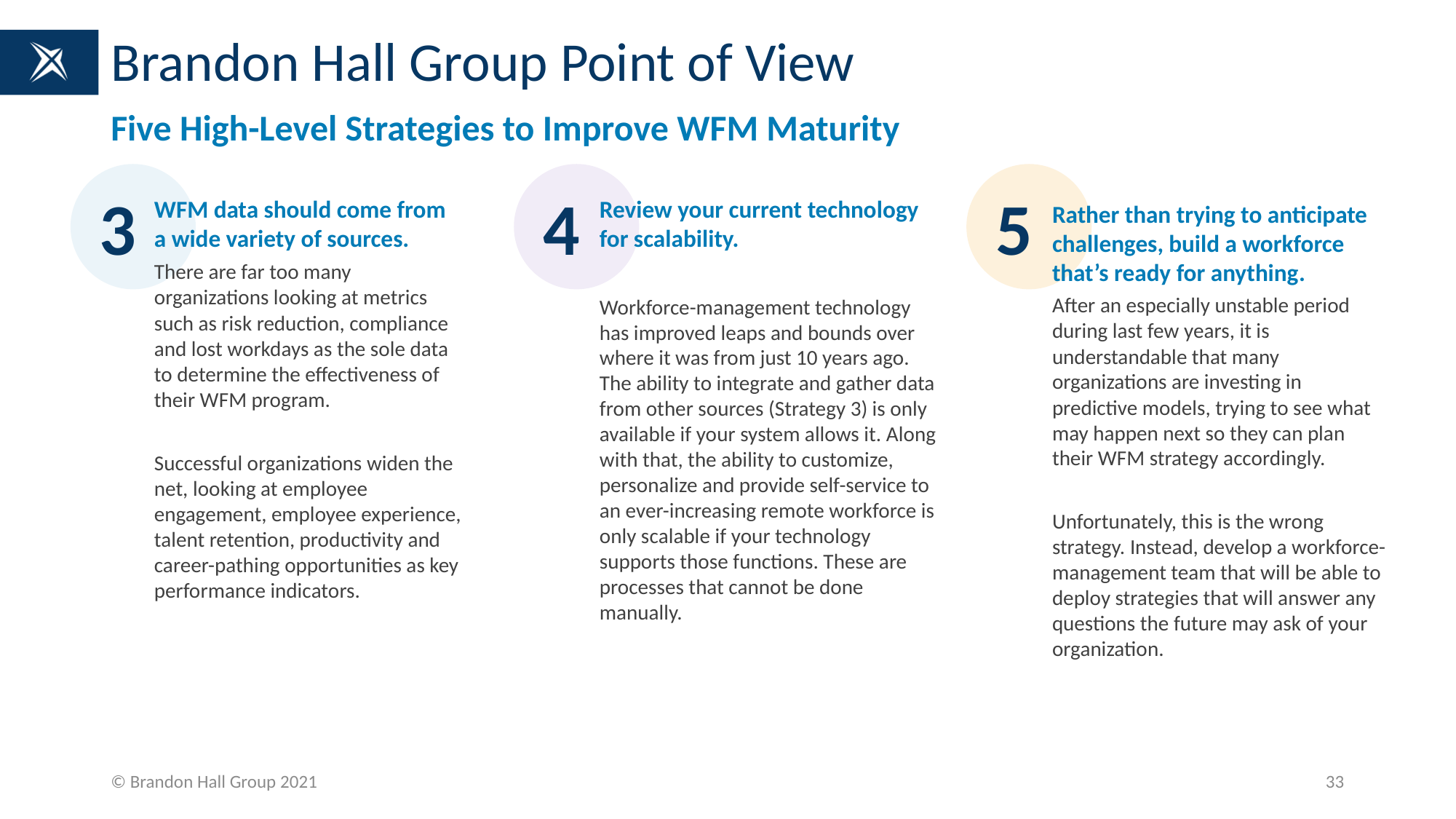

# Brandon Hall Group Point of View
Five High-Level Strategies to Improve WFM Maturity

3
4
5
WFM data should come from a wide variety of sources.
There are far too many organizations looking at metrics such as risk reduction, compliance and lost workdays as the sole data to determine the effectiveness of their WFM program.

Successful organizations widen the net, looking at employee engagement, employee experience, talent retention, productivity and career-pathing opportunities as key performance indicators.
Review your current technology for scalability.

Workforce-management technology has improved leaps and bounds over where it was from just 10 years ago. The ability to integrate and gather data from other sources (Strategy 3) is only available if your system allows it. Along with that, the ability to customize, personalize and provide self-service to an ever-increasing remote workforce is only scalable if your technology supports those functions. These are processes that cannot be done manually.
Rather than trying to anticipate challenges, build a workforce that’s ready for anything.
After an especially unstable period during last few years, it is understandable that many organizations are investing in predictive models, trying to see what may happen next so they can plan their WFM strategy accordingly.

Unfortunately, this is the wrong strategy. Instead, develop a workforce-management team that will be able to deploy strategies that will answer any questions the future may ask of your organization.

© Brandon Hall Group 2021
33